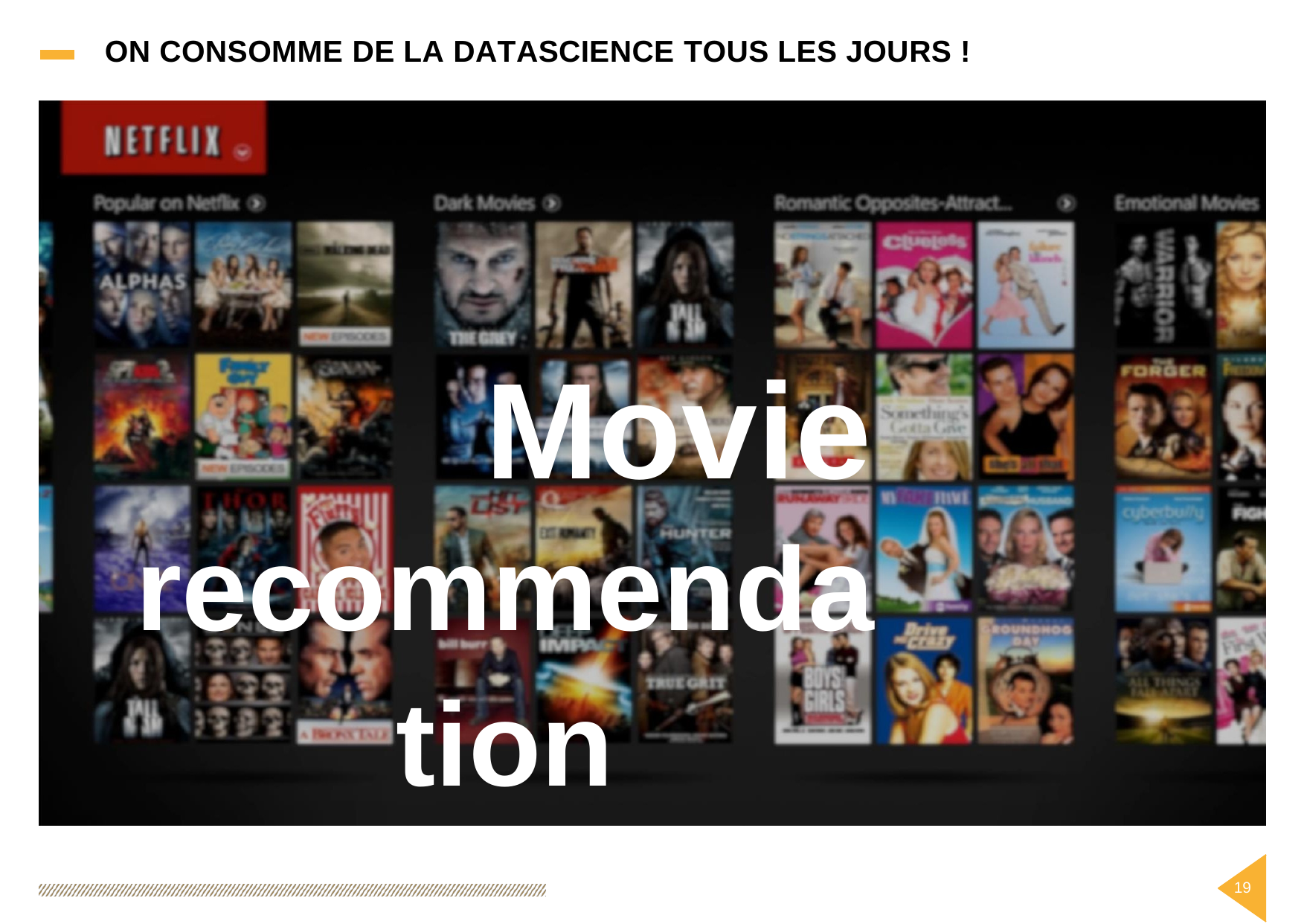

ON
CONSOMME
DE
LA
DATASCIENCE
TOUS
LES
JOURS
!

Movie
recommendation

19